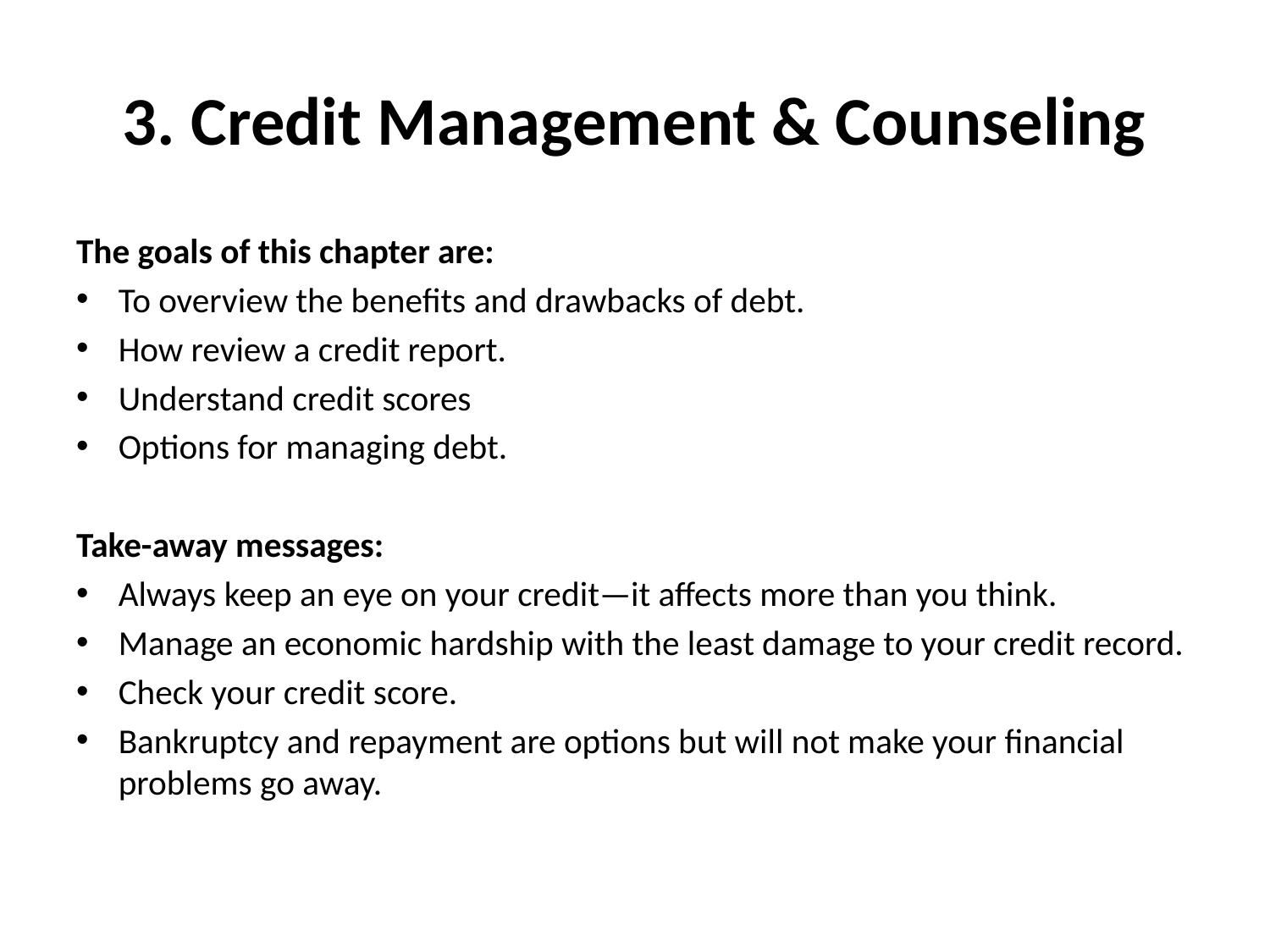

# 3. Credit Management & Counseling
The goals of this chapter are:
To overview the benefits and drawbacks of debt.
How review a credit report.
Understand credit scores
Options for managing debt.

Take-away messages:
Always keep an eye on your credit—it affects more than you think.
Manage an economic hardship with the least damage to your credit record.
Check your credit score.
Bankruptcy and repayment are options but will not make your financial problems go away.